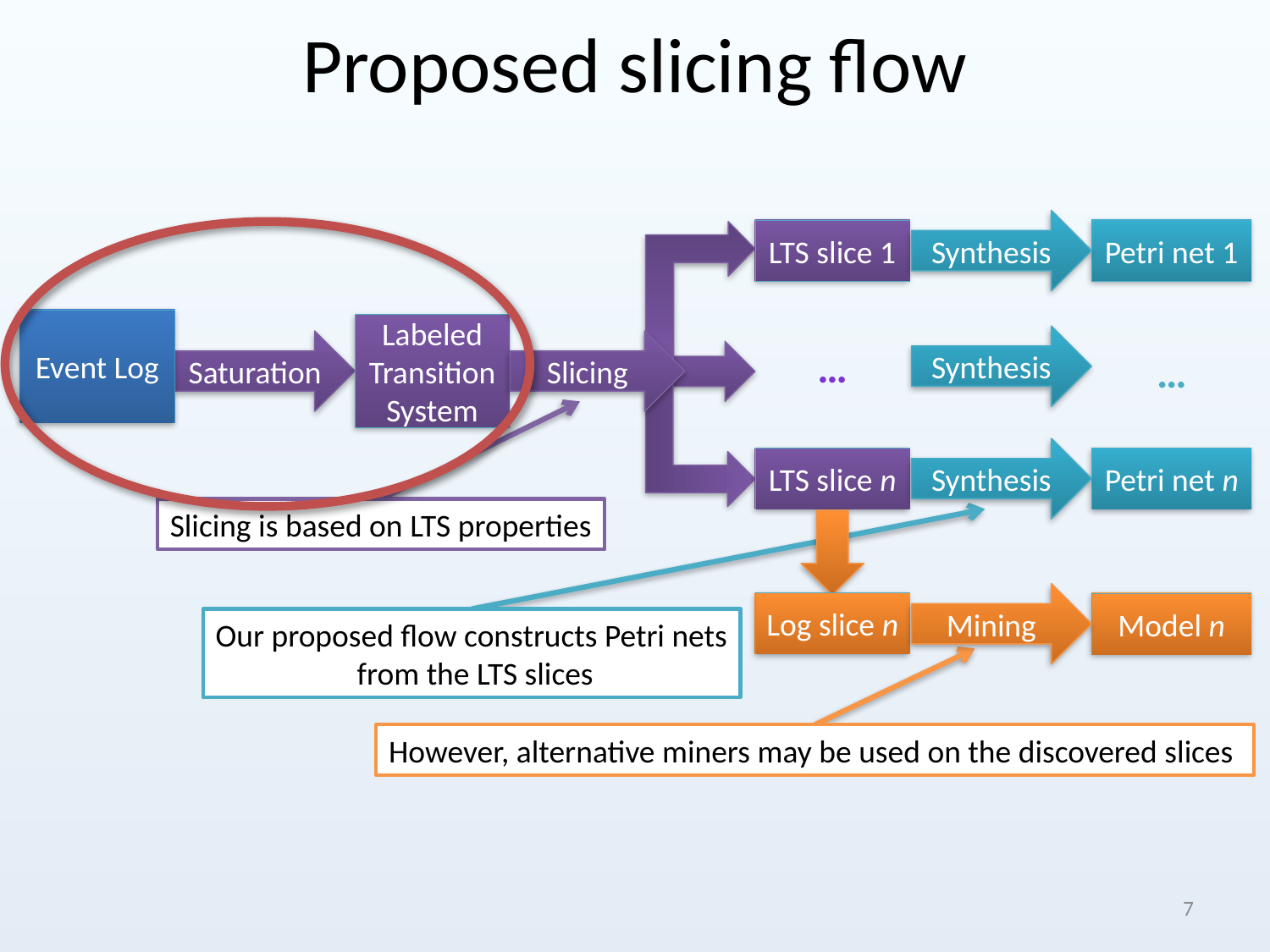

# Proposed slicing flow
Synthesis
LTS slice 1
Petri net 1

Event Log
Labeled Transition System
Synthesis
Saturation
Slicing
…
…

Synthesis
LTS slice n
Petri net n
Slicing is based on LTS properties

Mining
Log slice n
Model n
Our proposed flow constructs Petri nets
 from the LTS slices
However, alternative miners may be used on the discovered slices
7